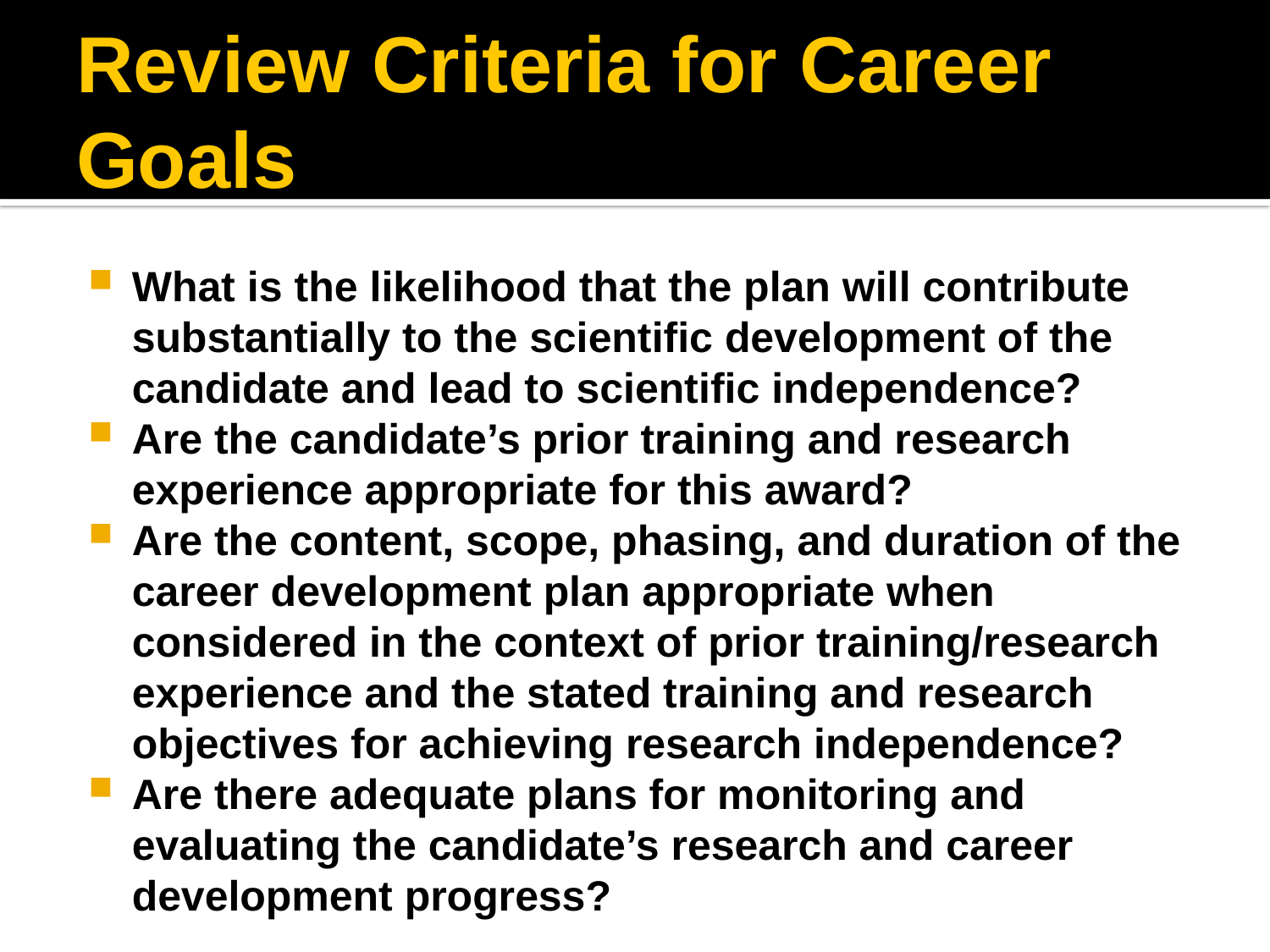

# Review Criteria for Career Goals
What is the likelihood that the plan will contribute substantially to the scientific development of the candidate and lead to scientific independence?
Are the candidate’s prior training and research experience appropriate for this award?
Are the content, scope, phasing, and duration of the career development plan appropriate when considered in the context of prior training/research experience and the stated training and research objectives for achieving research independence?
Are there adequate plans for monitoring and evaluating the candidate’s research and career development progress?